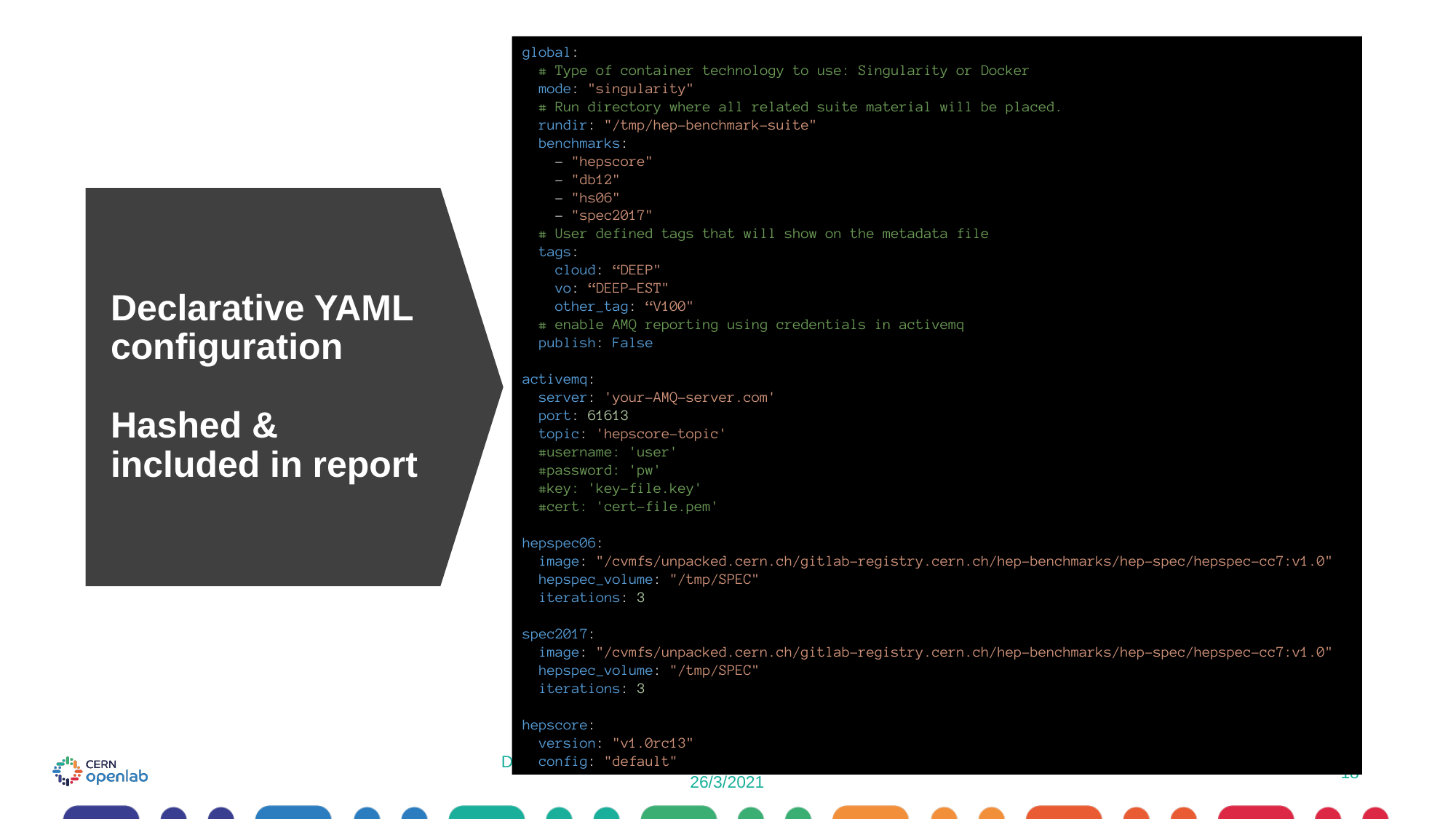

global:
  # Type of container technology to use: Singularity or Docker
  mode: "singularity"
  # Run directory where all related suite material will be placed.
  rundir: "/tmp/hep-benchmark-suite"
  benchmarks:
    - "hepscore"
    - "db12"
    - "hs06"
    - "spec2017"
  # User defined tags that will show on the metadata file
  tags:
    cloud: “DEEP"
    vo: “DEEP-EST"
    other_tag: “V100"
  # enable AMQ reporting using credentials in activemq
  publish: False
activemq:
  server: 'your-AMQ-server.com'
  port: 61613
  topic: 'hepscore-topic'
  #username: 'user'
  #password: 'pw'
  #key: 'key-file.key'
  #cert: 'cert-file.pem'
hepspec06:
  image: "/cvmfs/unpacked.cern.ch/gitlab-registry.cern.ch/hep-benchmarks/hep-spec/hepspec-cc7:v1.0"
  hepspec_volume: "/tmp/SPEC"
  iterations: 3
spec2017:
  image: "/cvmfs/unpacked.cern.ch/gitlab-registry.cern.ch/hep-benchmarks/hep-spec/hepspec-cc7:v1.0"
  hepspec_volume: "/tmp/SPEC"
  iterations: 3
hepscore:
  version: "v1.0rc13"
  config: "default"

# Declarative YAML configuration Hashed & included in report
D. Southwick - International Symposium on Grids & Clouds -  26/3/2021